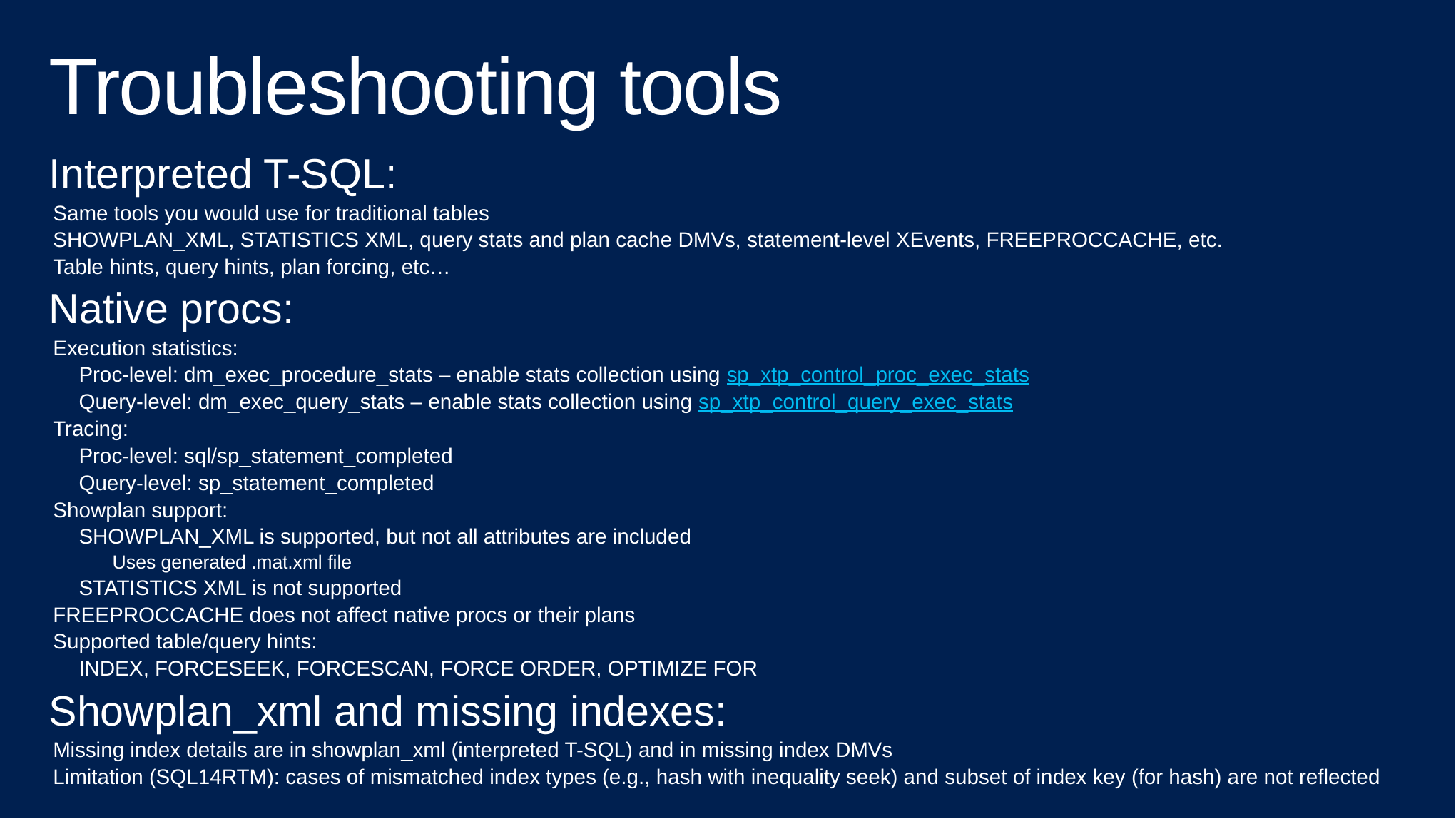

# Troubleshooting tools
Interpreted T-SQL:
Same tools you would use for traditional tables
SHOWPLAN_XML, STATISTICS XML, query stats and plan cache DMVs, statement-level XEvents, FREEPROCCACHE, etc.
Table hints, query hints, plan forcing, etc…
Native procs:
Execution statistics:
Proc-level: dm_exec_procedure_stats – enable stats collection using sp_xtp_control_proc_exec_stats
Query-level: dm_exec_query_stats – enable stats collection using sp_xtp_control_query_exec_stats
Tracing:
Proc-level: sql/sp_statement_completed
Query-level: sp_statement_completed
Showplan support:
SHOWPLAN_XML is supported, but not all attributes are included
Uses generated .mat.xml file
STATISTICS XML is not supported
FREEPROCCACHE does not affect native procs or their plans
Supported table/query hints:
INDEX, FORCESEEK, FORCESCAN, FORCE ORDER, OPTIMIZE FOR
Showplan_xml and missing indexes:
Missing index details are in showplan_xml (interpreted T-SQL) and in missing index DMVs
Limitation (SQL14RTM): cases of mismatched index types (e.g., hash with inequality seek) and subset of index key (for hash) are not reflected